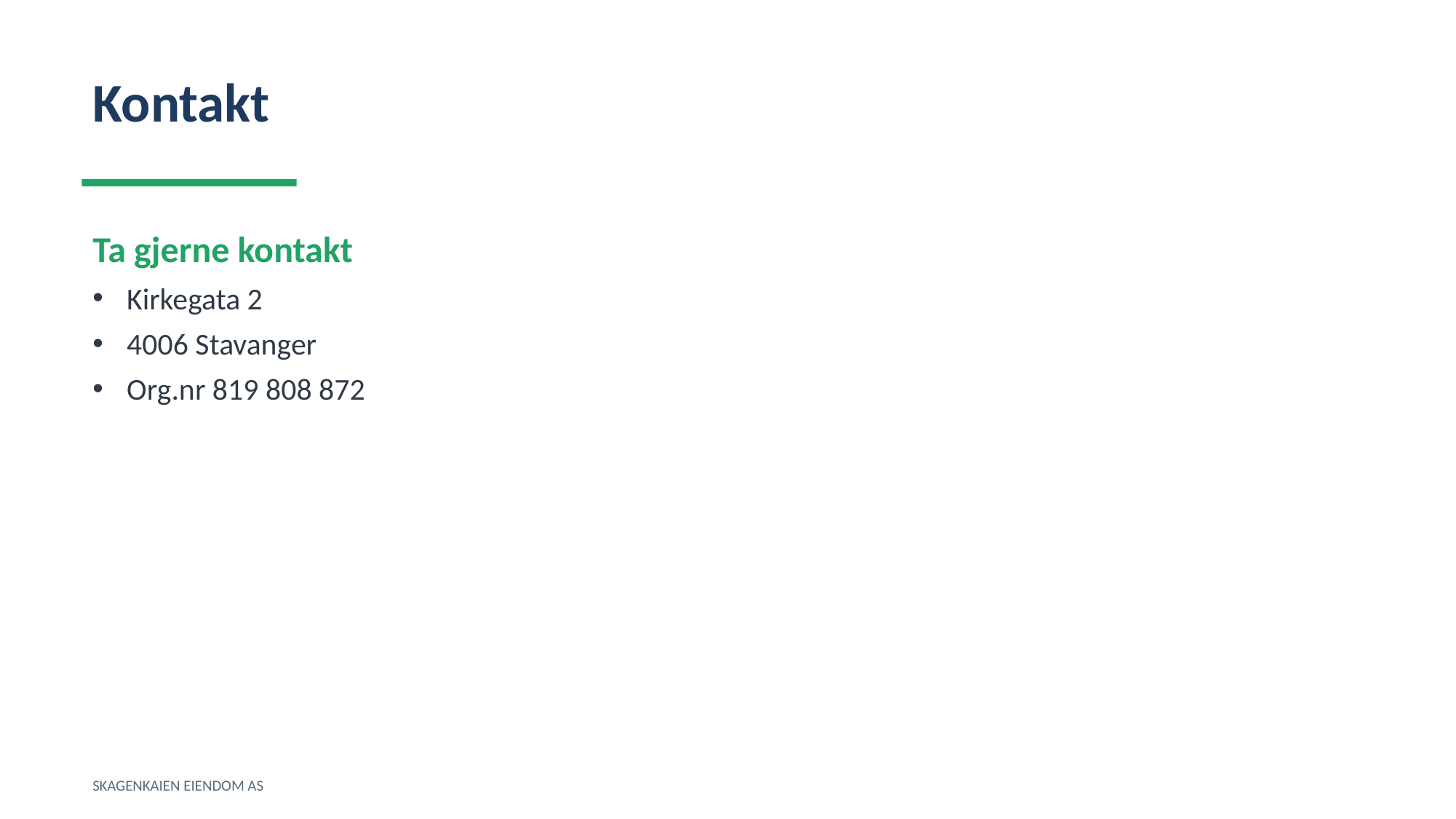

Kontakt

Ta gjerne kontakt
Kirkegata 2
4006 Stavanger
Org.nr 819 808 872
SKAGENKAIEN EIENDOM AS